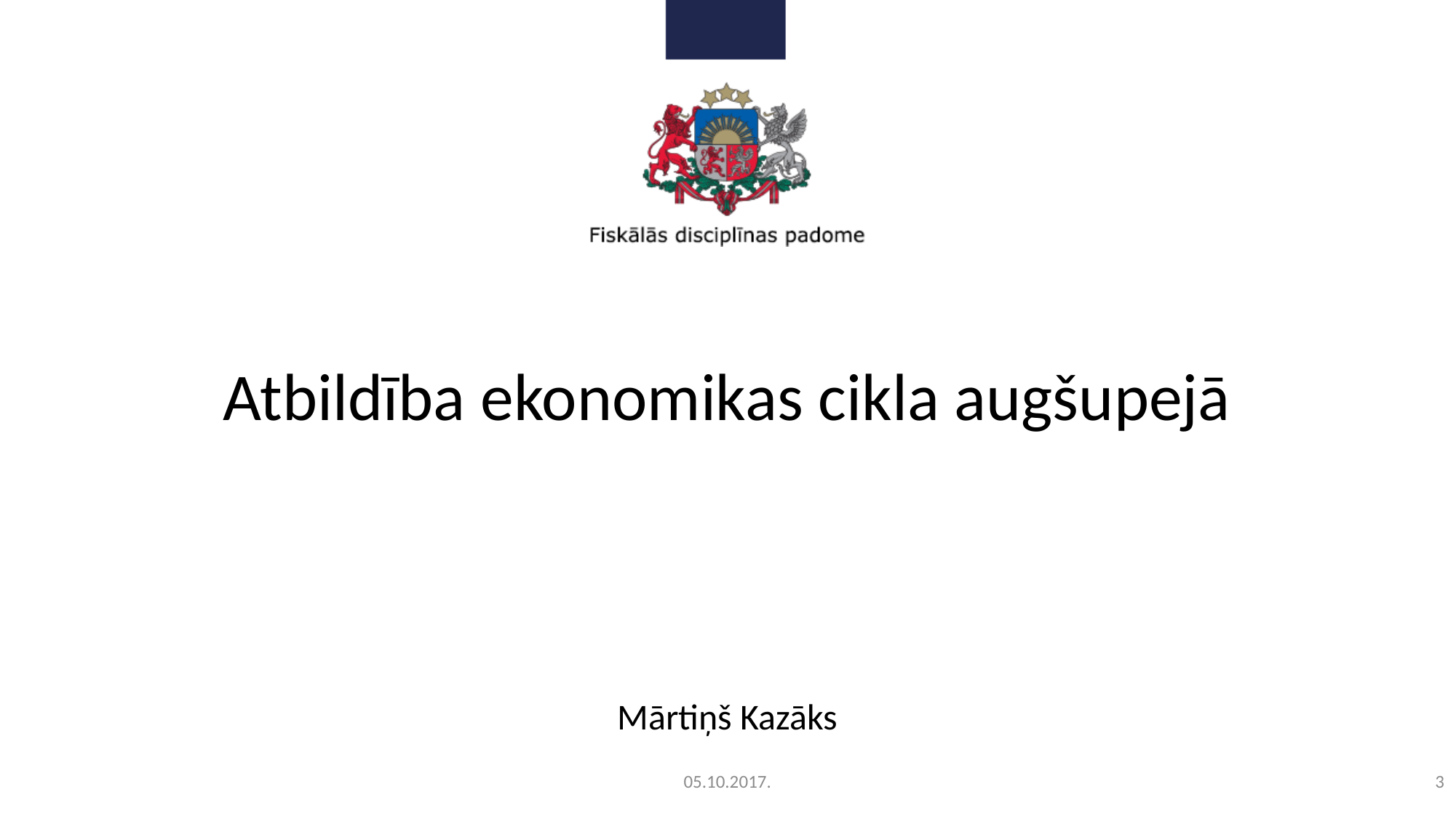

# Atbildība ekonomikas cikla augšupejā
Mārtiņš Kazāks
05.10.2017.
3